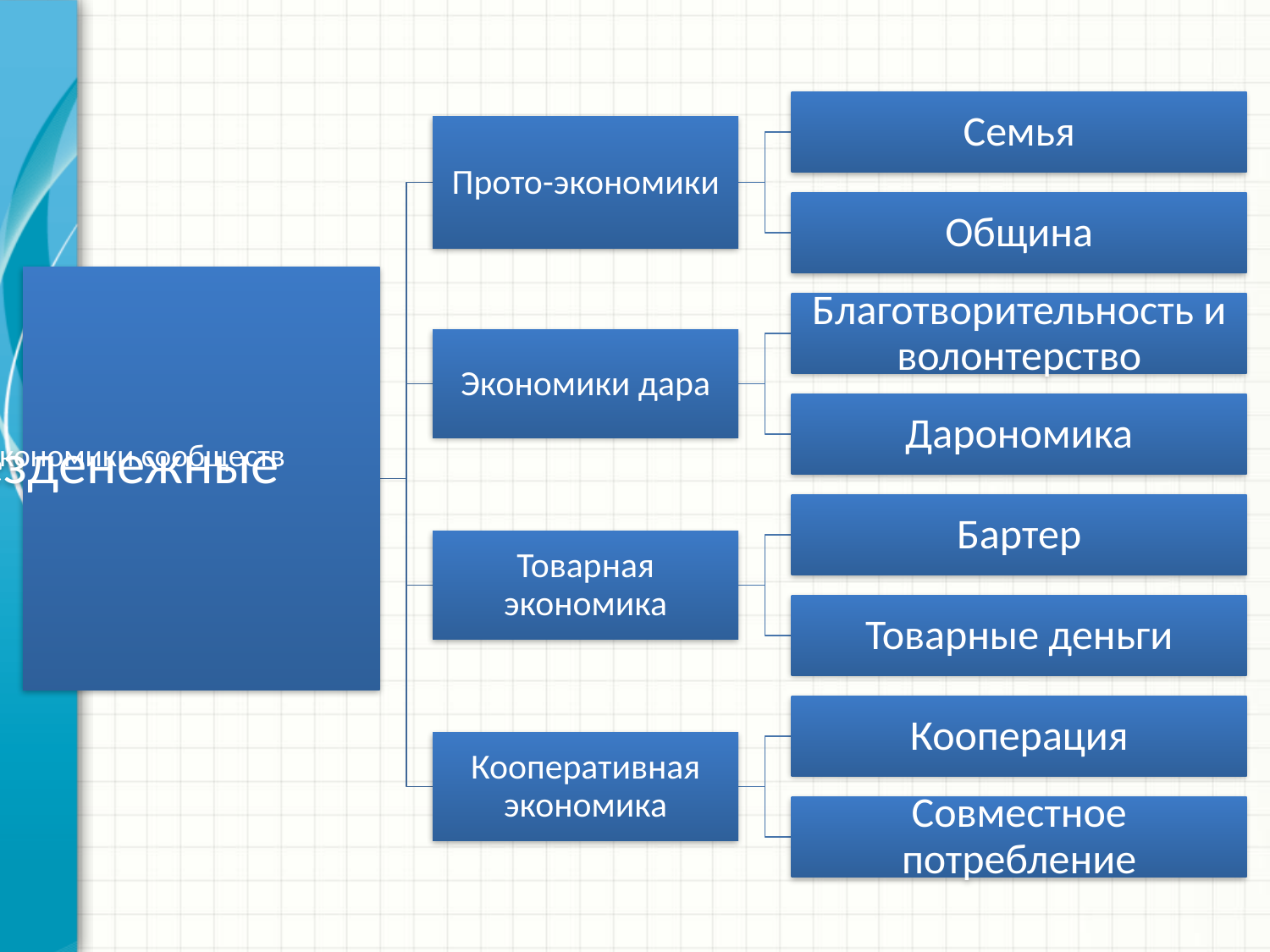

Безденежные экономики сообществ
Прото-экономики
Семья
Община
Экономики дара
Благотворительность и волонтерство
Дарономика
Товарная экономика
Бартер
Товарные деньги
Кооперативная экономика
Кооперация
Совместное потребление